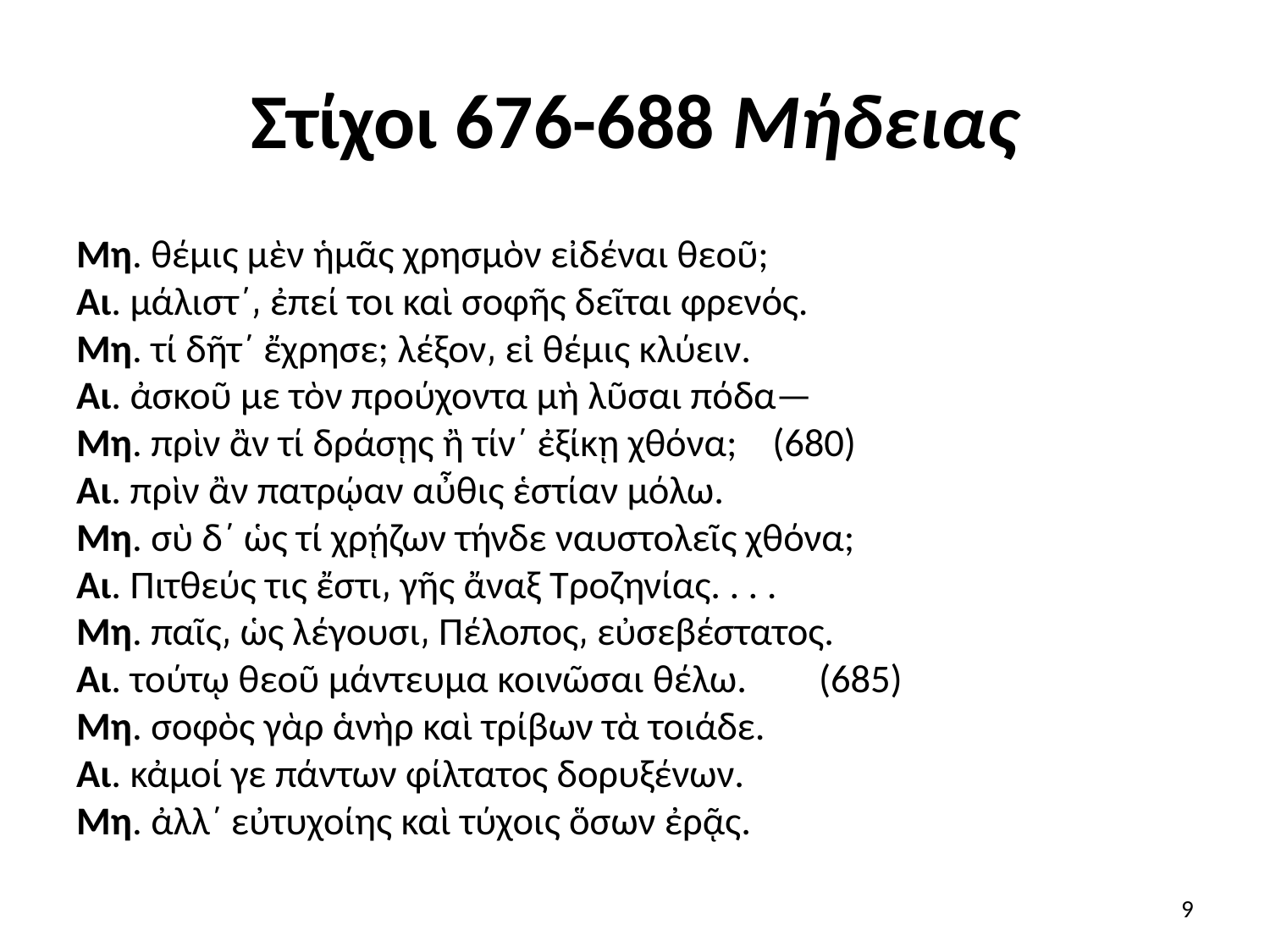

# Στίχοι 676-688 Μήδειας
Μη. θέμις μὲν ἡμᾶς χρησμὸν εἰδέναι θεοῦ;
Αι. μάλιστ΄͵ ἐπεί τοι καὶ σοφῆς δεῖται φρενός.
Μη. τί δῆτ΄ ἔχρησε; λέξον͵ εἰ θέμις κλύειν.
Αι. ἀσκοῦ με τὸν προύχοντα μὴ λῦσαι πόδα—
Μη. πρὶν ἂν τί δράσῃς ἢ τίν΄ ἐξίκῃ χθόνα;    (680)
Αι. πρὶν ἂν πατρῴαν αὖθις ἑστίαν μόλω.
Μη. σὺ δ΄ ὡς τί χρῄζων τήνδε ναυστολεῖς χθόνα;
Αι. Πιτθεύς τις ἔστι͵ γῆς ἄναξ Τροζηνίας. . . .
Μη. παῖς͵ ὡς λέγουσι͵ Πέλοπος͵ εὐσεβέστατος.
Αι. τούτῳ θεοῦ μάντευμα κοινῶσαι θέλω.        (685)
Μη. σοφὸς γὰρ ἁνὴρ καὶ τρίβων τὰ τοιάδε.
Αι. κἀμοί γε πάντων φίλτατος δορυξένων.
Μη. ἀλλ΄ εὐτυχοίης καὶ τύχοις ὅσων ἐρᾷς.
9